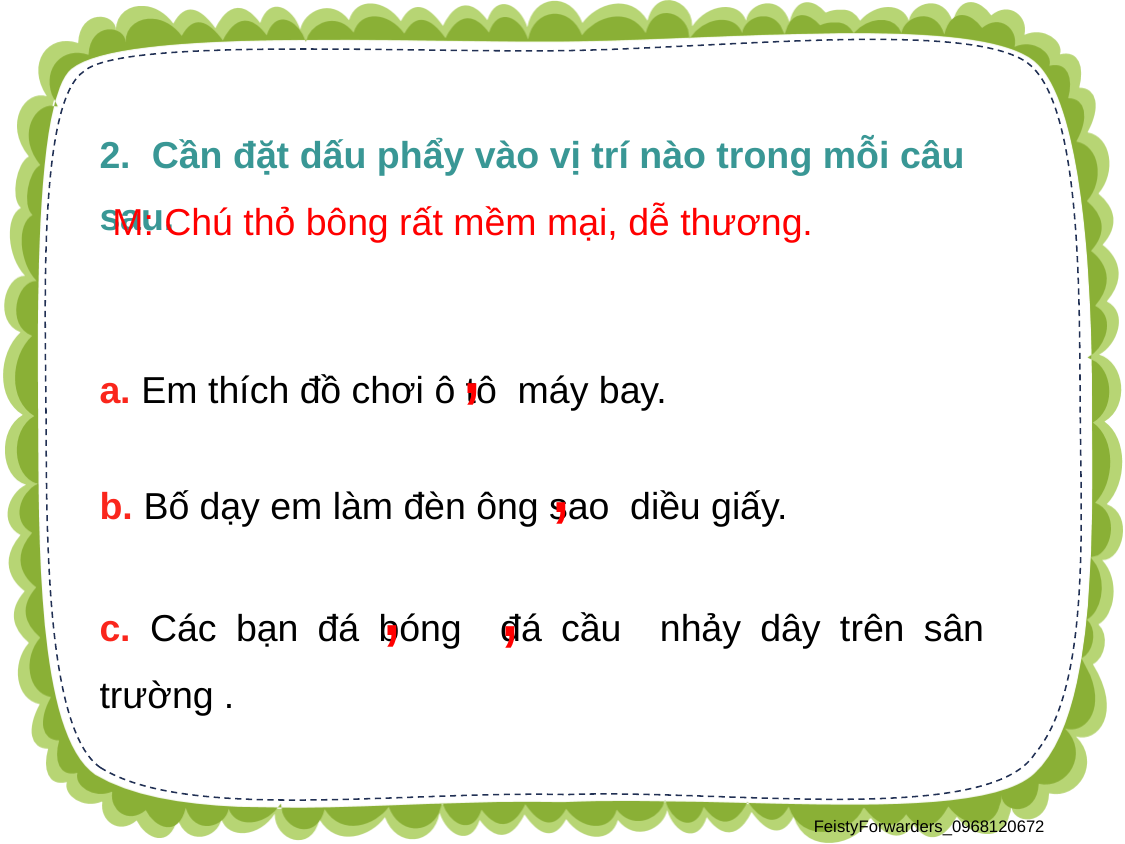

2.  Cần đặt dấu phẩy vào vị trí nào trong mỗi câu sau.
M: Chú thỏ bông rất mềm mại, dễ thương.
,
a. Em thích đồ chơi ô tô  máy bay.
,
b. Bố dạy em làm đèn ông sao  diều giấy.
,
,
c. Các bạn đá bóng  đá cầu  nhảy dây trên sân trường .